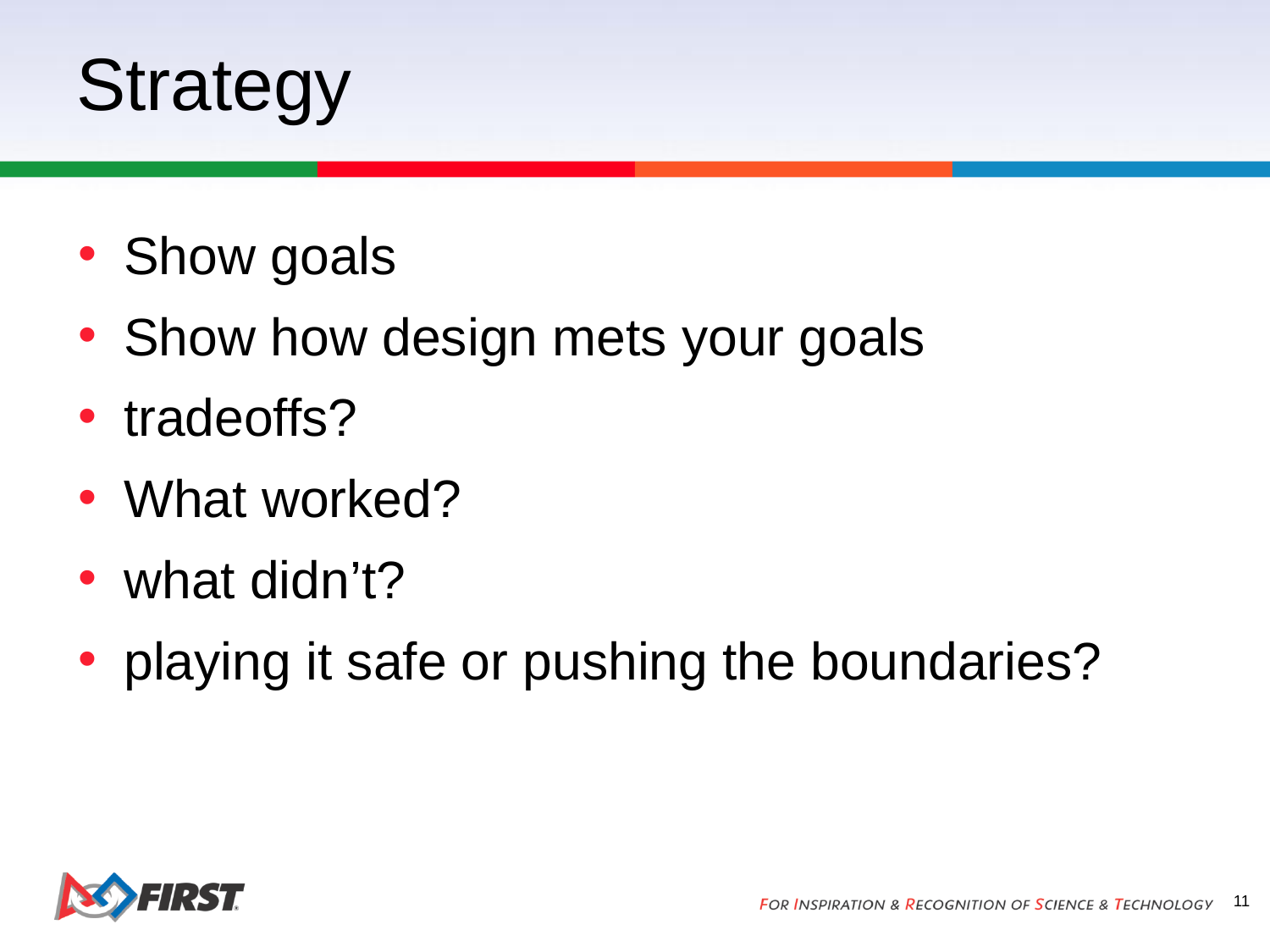

# Strategy
Show goals
Show how design mets your goals
tradeoffs?
What worked?
what didn’t?
playing it safe or pushing the boundaries?